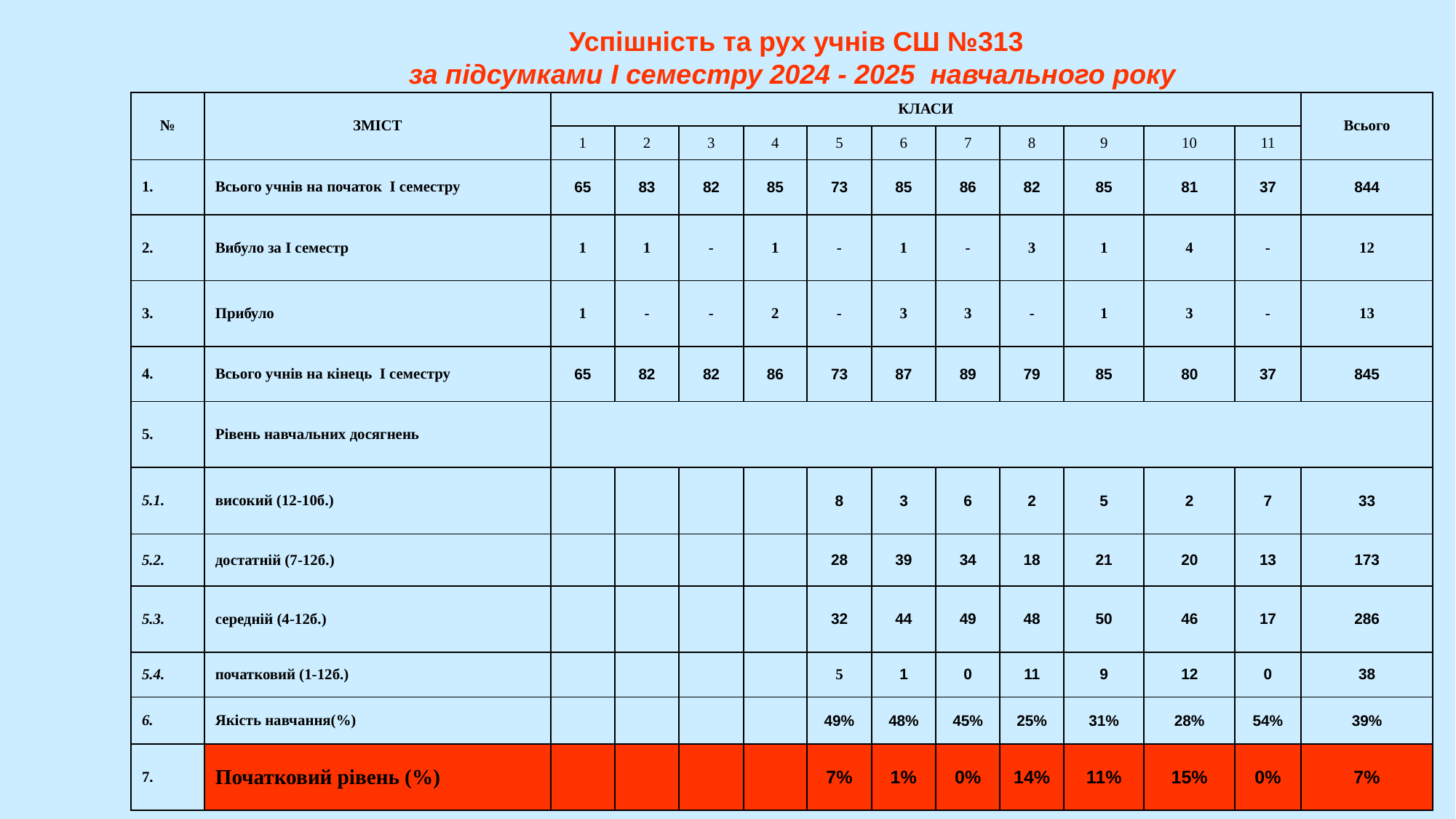

Успішність та рух учнів СШ №313
за підсумками І семестру 2024 - 2025  навчального року

| № | ЗМІСТ | КЛАСИ |  |  |  |  |  |  |  |  |  |  | Всього |
| --- | --- | --- | --- | --- | --- | --- | --- | --- | --- | --- | --- | --- | --- |
|  |  | 1 | 2 | 3 | 4 | 5 | 6 | 7 | 8 | 9 | 10 | 11 |  |
| 1. | Всього учнів на початок І семестру | 65 | 83 | 82 | 85 | 73 | 85 | 86 | 82 | 85 | 81 | 37 | 844 |
| 2. | Вибуло за І семестр | 1 | 1 | - | 1 | - | 1 | - | 3 | 1 | 4 | - | 12 |
| 3. | Прибуло | 1 | - | - | 2 | - | 3 | 3 | - | 1 | 3 | - | 13 |
| 4. | Всього учнів на кінець І семестру | 65 | 82 | 82 | 86 | 73 | 87 | 89 | 79 | 85 | 80 | 37 | 845 |
| 5. | Рівень навчальних досягнень |  |  |  |  |  |  |  |  |  |  |  |  |
| 5.1. | високий (12-10б.) |  |  |  |  | 8 | 3 | 6 | 2 | 5 | 2 | 7 | 33 |
| 5.2. | достатній (7-12б.) |  |  |  |  | 28 | 39 | 34 | 18 | 21 | 20 | 13 | 173 |
| 5.3. | середній (4-12б.) |  |  |  |  | 32 | 44 | 49 | 48 | 50 | 46 | 17 | 286 |
| 5.4. | початковий (1-12б.) |  |  |  |  | 5 | 1 | 0 | 11 | 9 | 12 | 0 | 38 |
| 6. | Якість навчання(%) |  |  |  |  | 49% | 48% | 45% | 25% | 31% | 28% | 54% | 39% |
| 7. | Початковий рівень (%) |  |  |  |  | 7% | 1% | 0% | 14% | 11% | 15% | 0% | 7% |